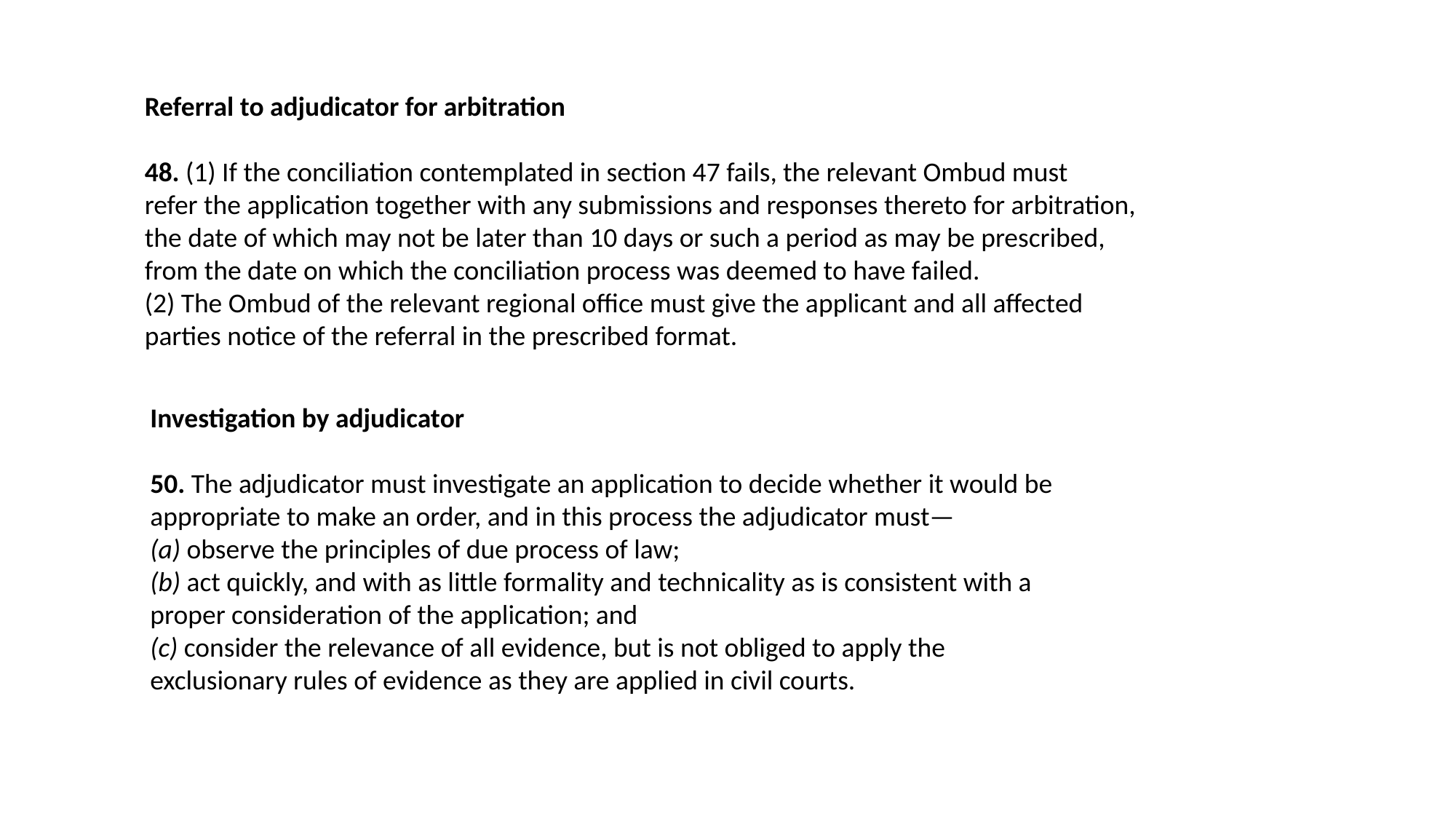

Referral to adjudicator for arbitration

48. (1) If the conciliation contemplated in section 47 fails, the relevant Ombud must
refer the application together with any submissions and responses thereto for arbitration,
the date of which may not be later than 10 days or such a period as may be prescribed,
from the date on which the conciliation process was deemed to have failed.
(2) The Ombud of the relevant regional office must give the applicant and all affected
parties notice of the referral in the prescribed format.
Investigation by adjudicator

50. The adjudicator must investigate an application to decide whether it would be
appropriate to make an order, and in this process the adjudicator must—
(a) observe the principles of due process of law;
(b) act quickly, and with as little formality and technicality as is consistent with a
proper consideration of the application; and
(c) consider the relevance of all evidence, but is not obliged to apply the
exclusionary rules of evidence as they are applied in civil courts.